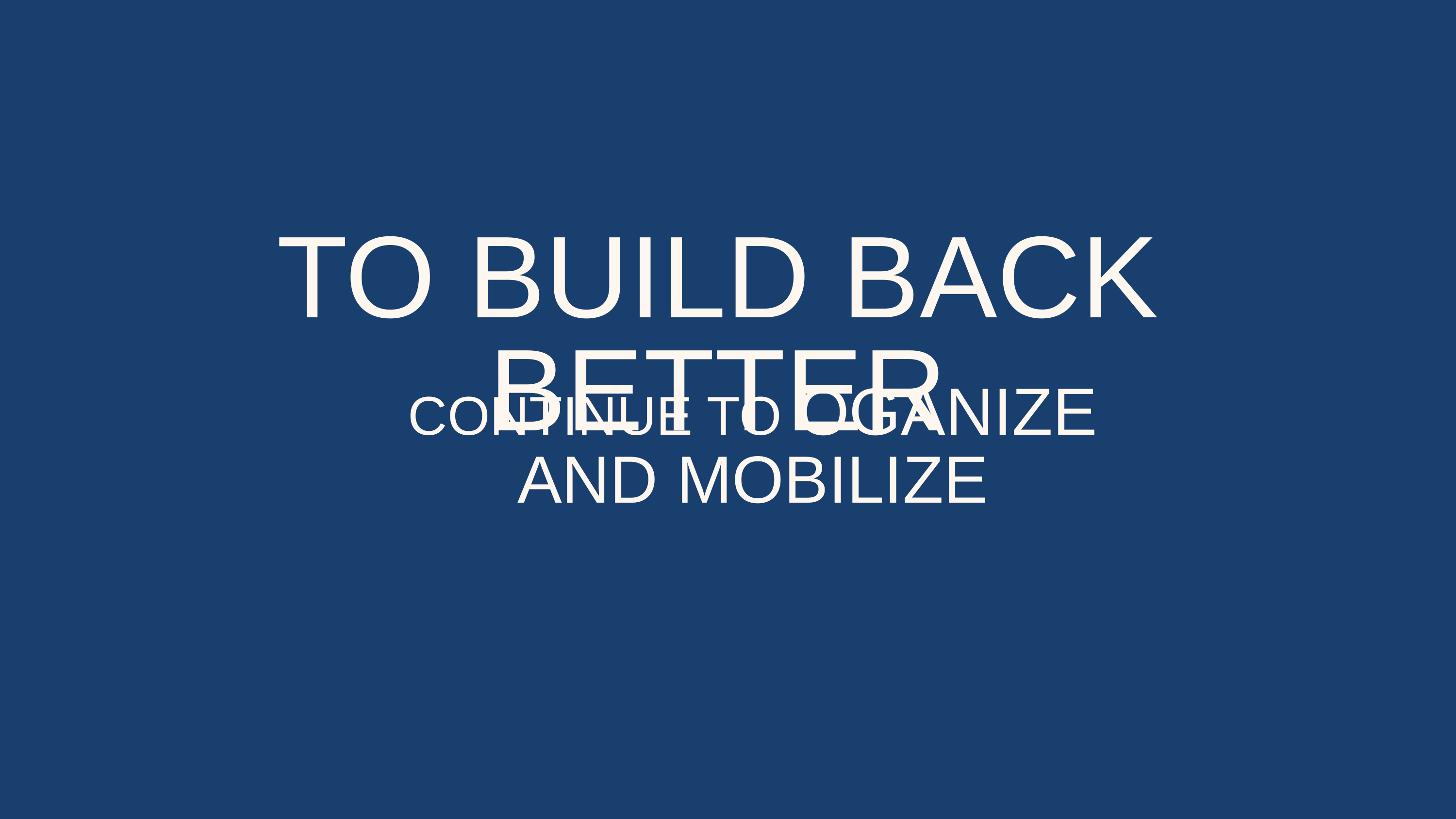

TO BUILD BACK BETTER
CONTINUE TO OGANIZE AND MOBILIZE